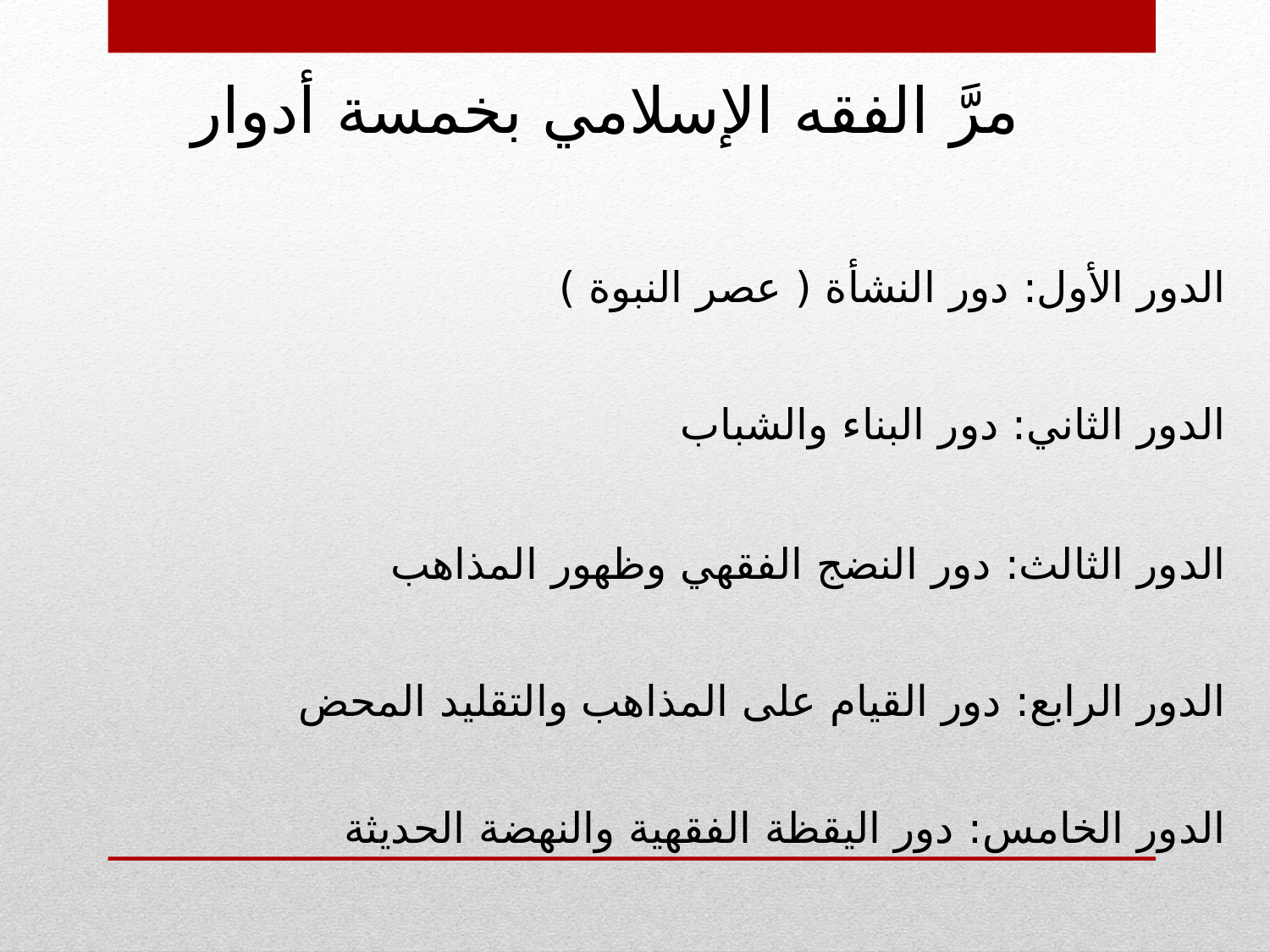

مرَّ الفقه الإسلامي بخمسة أدوار

الدور الأول: دور النشأة ( عصر النبوة )
الدور الثاني: دور البناء والشباب
الدور الثالث: دور النضج الفقهي وظهور المذاهب
الدور الرابع: دور القيام على المذاهب والتقليد المحض
الدور الخامس: دور اليقظة الفقهية والنهضة الحديثة